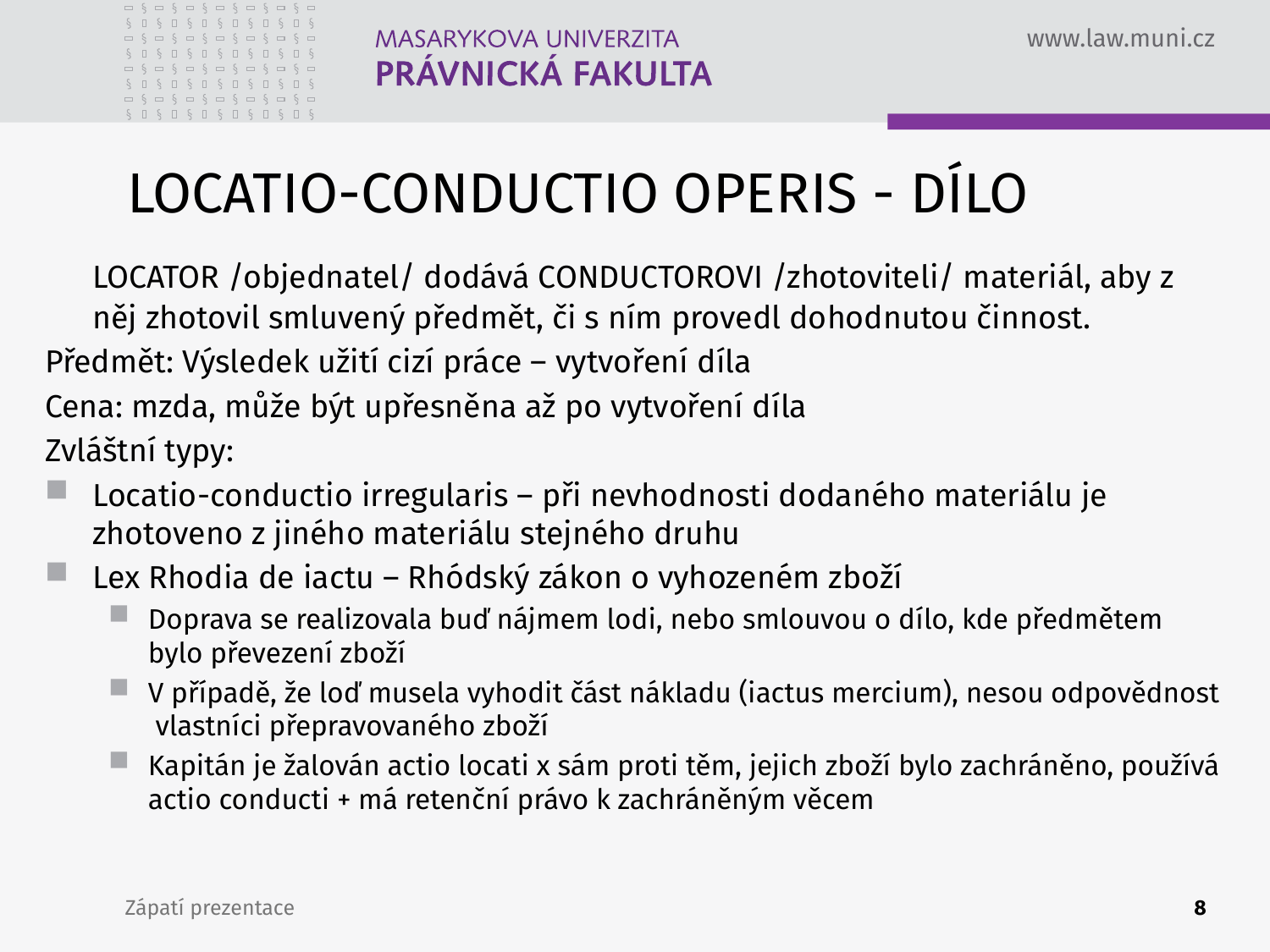

# LOCATIO-CONDUCTIO OPERIS - DÍLO
	LOCATOR /objednatel/ dodává CONDUCTOROVI /zhotoviteli/ materiál, aby z něj zhotovil smluvený předmět, či s ním provedl dohodnutou činnost.
Předmět: Výsledek užití cizí práce – vytvoření díla
Cena: mzda, může být upřesněna až po vytvoření díla
Zvláštní typy:
Locatio-conductio irregularis – při nevhodnosti dodaného materiálu je zhotoveno z jiného materiálu stejného druhu
Lex Rhodia de iactu – Rhódský zákon o vyhozeném zboží
Doprava se realizovala buď nájmem lodi, nebo smlouvou o dílo, kde předmětem bylo převezení zboží
V případě, že loď musela vyhodit část nákladu (iactus mercium), nesou odpovědnost  vlastníci přepravovaného zboží
Kapitán je žalován actio locati x sám proti těm, jejich zboží bylo zachráněno, používá actio conducti + má retenční právo k zachráněným věcem

Zápatí prezentace
8